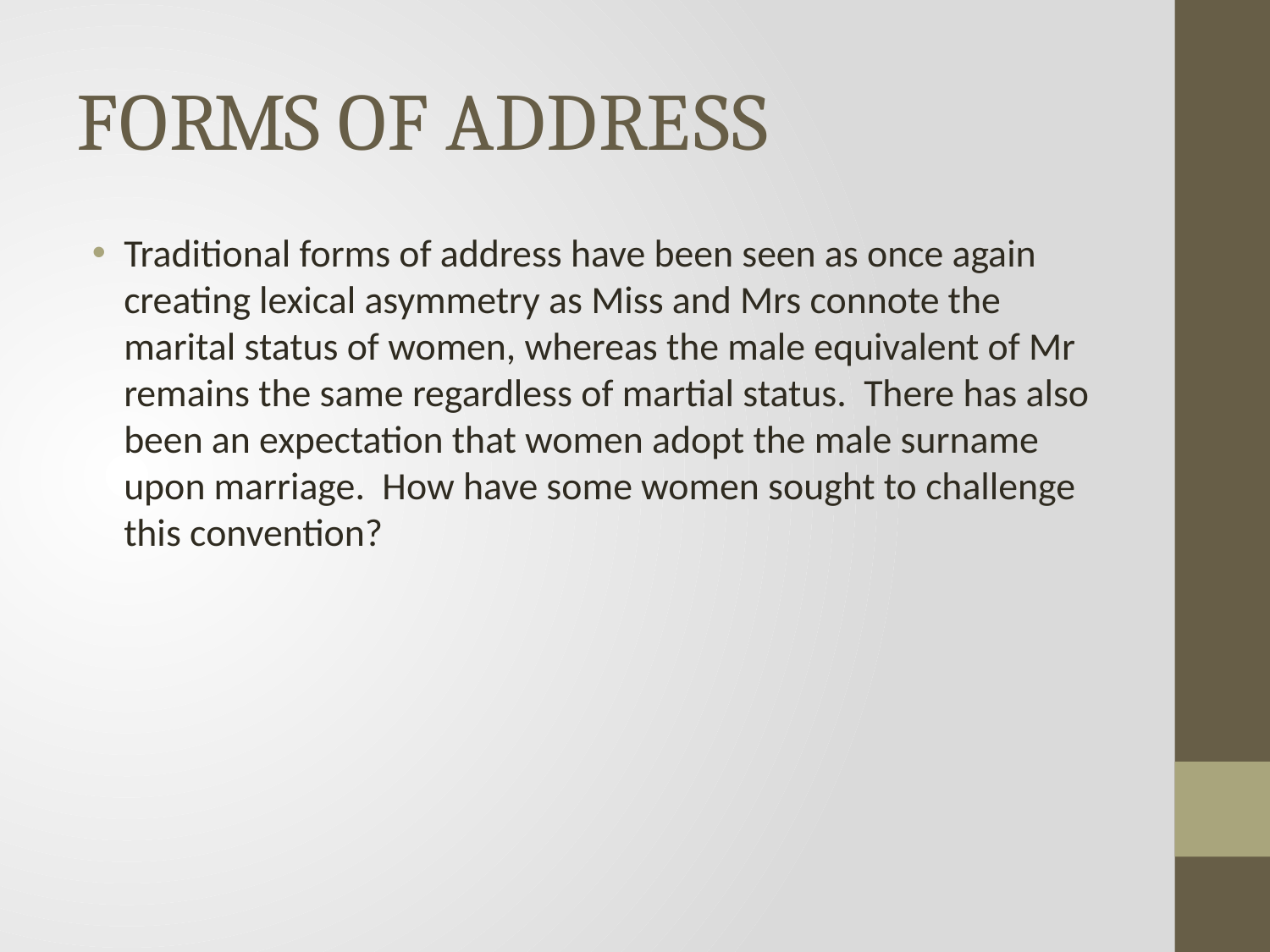

# FORMS OF ADDRESS
Traditional forms of address have been seen as once again creating lexical asymmetry as Miss and Mrs connote the marital status of women, whereas the male equivalent of Mr remains the same regardless of martial status.  There has also been an expectation that women adopt the male surname upon marriage.  How have some women sought to challenge this convention?